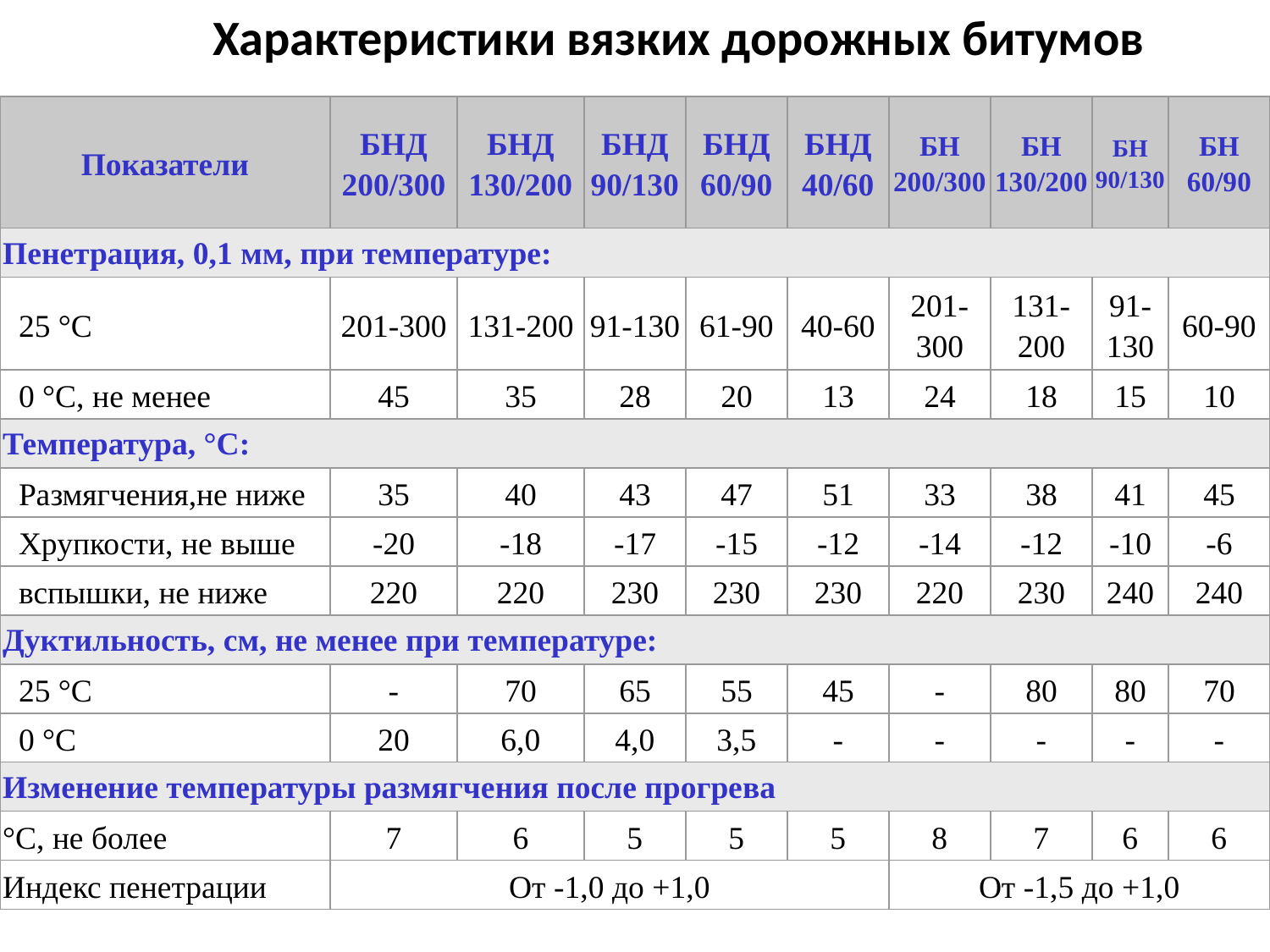

Характеристики вязких дорожных битумов
| Показатели | БНД 200/300 | БНД 130/200 | БНД 90/130 | БНД 60/90 | БНД 40/60 | БН 200/300 | БН 130/200 | БН 90/130 | БН 60/90 |
| --- | --- | --- | --- | --- | --- | --- | --- | --- | --- |
| Пенетрация, 0,1 мм, при температуре: |  |  |  |  |  |  |  |  |  |
| 25 °С | 201-300 | 131-200 | 91-130 | 61-90 | 40-60 | 201-300 | 131-200 | 91-130 | 60-90 |
| 0 °С, не менее | 45 | 35 | 28 | 20 | 13 | 24 | 18 | 15 | 10 |
| Температура, °С: |  |  |  |  |  |  |  |  |  |
| Размягчения,не ниже | 35 | 40 | 43 | 47 | 51 | 33 | 38 | 41 | 45 |
| Хрупкости, не выше | -20 | -18 | -17 | -15 | -12 | -14 | -12 | -10 | -6 |
| вспышки, не ниже | 220 | 220 | 230 | 230 | 230 | 220 | 230 | 240 | 240 |
| Дуктильность, см, не менее при температуре: |  |  |  |  |  |  |  |  |  |
| 25 °С | - | 70 | 65 | 55 | 45 | - | 80 | 80 | 70 |
| 0 °С | 20 | 6,0 | 4,0 | 3,5 | - | - | - | - | - |
| Изменение температуры размягчения после прогрева |  |  |  |  |  |  |  |  |  |
| °С, не более | 7 | 6 | 5 | 5 | 5 | 8 | 7 | 6 | 6 |
| Индекс пенетрации | От -1,0 до +1,0 |  |  |  |  | От -1,5 до +1,0 |  |  |  |